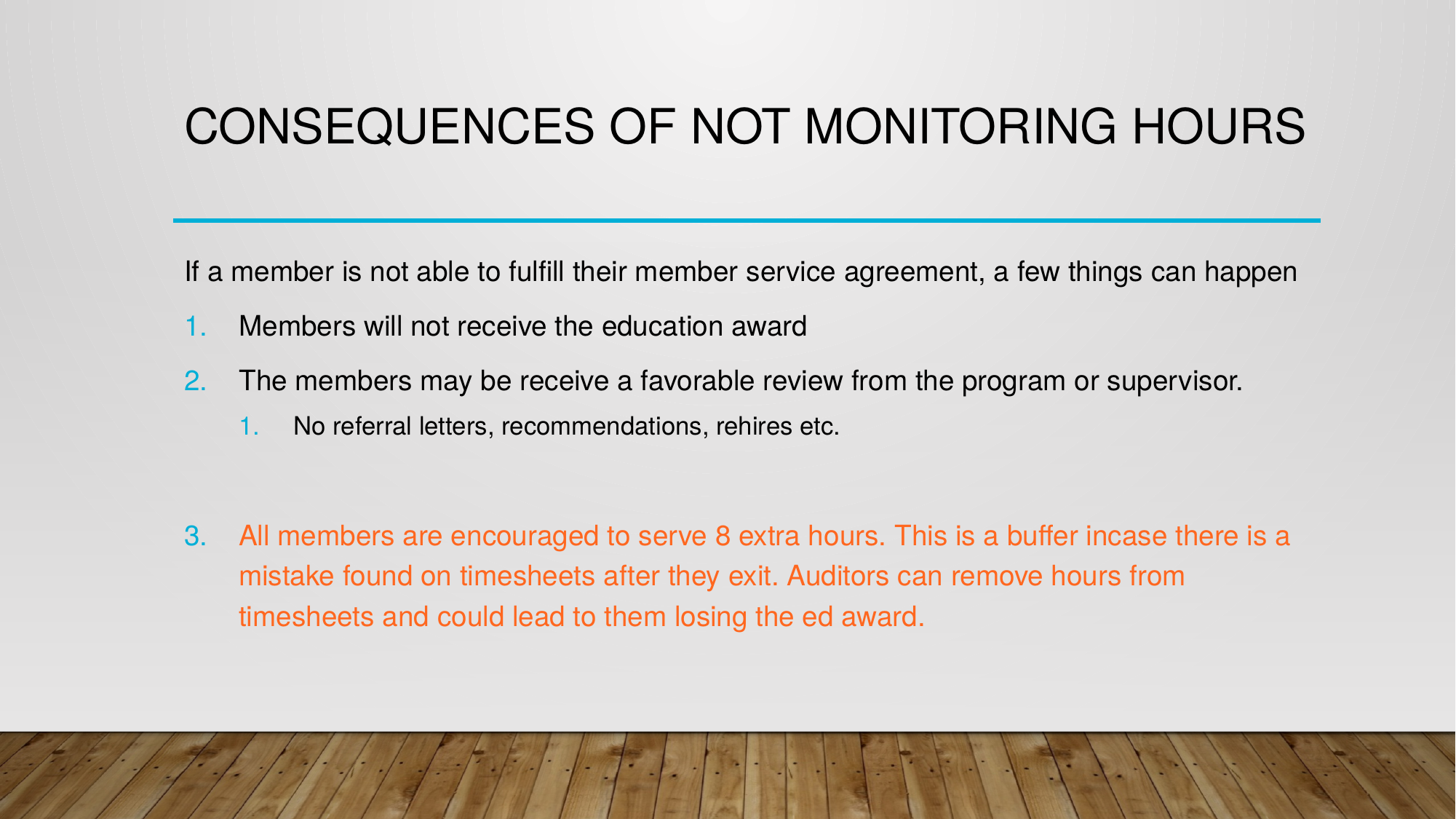

# Consequences of not monitoring hours
If a member is not able to fulfill their member service agreement, a few things can happen
Members will not receive the education award
The members may be receive a favorable review from the program or supervisor.
No referral letters, recommendations, rehires etc.

All members are encouraged to serve 8 extra hours. This is a buffer incase there is a mistake found on timesheets after they exit. Auditors can remove hours from timesheets and could lead to them losing the ed award.